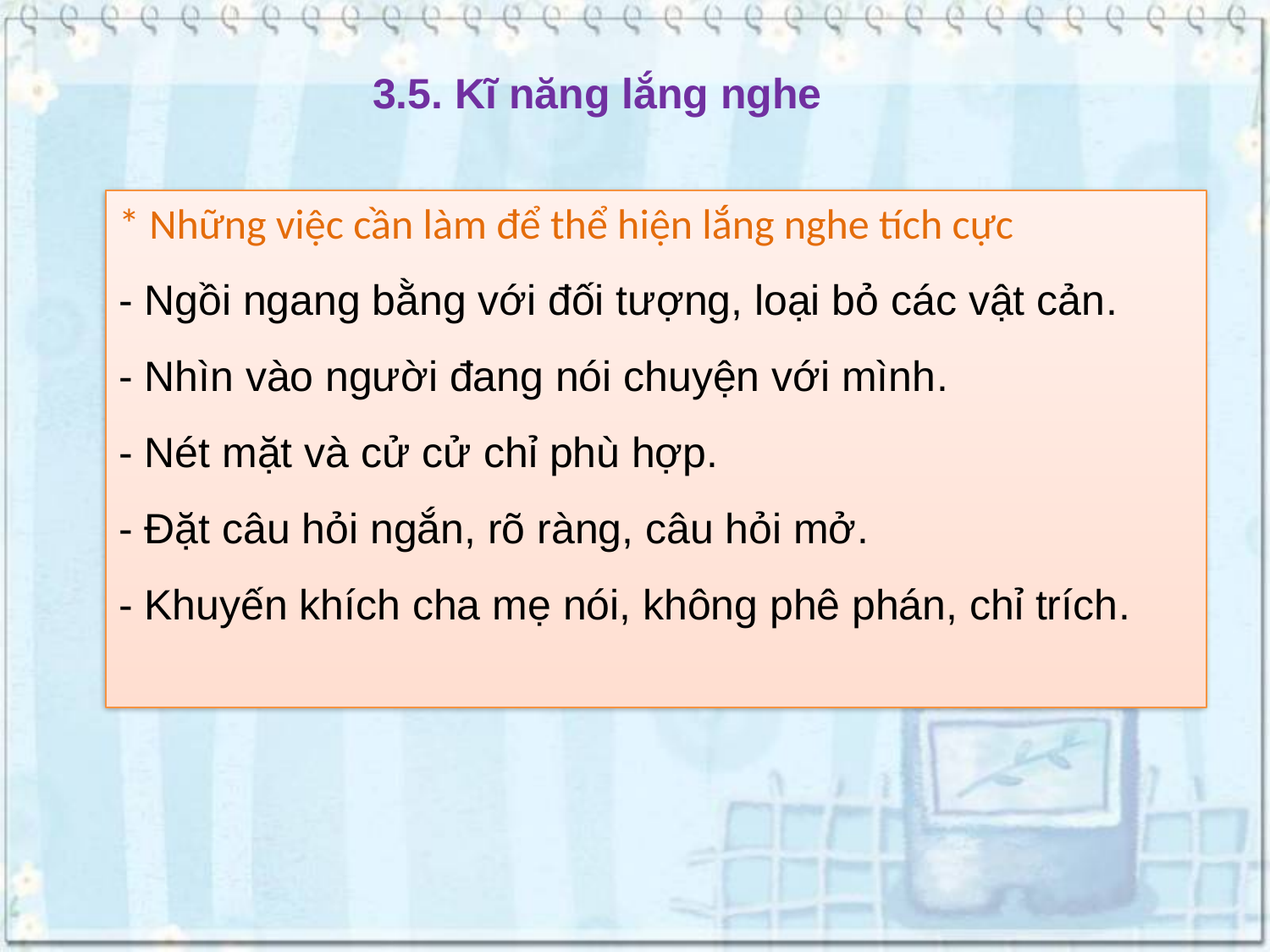

# 3.5. Kĩ năng lắng nghe
* Những việc cần làm để thể hiện lắng nghe tích cực
- Ngồi ngang bằng với đối tượng, loại bỏ các vật cản.
- Nhìn vào người đang nói chuyện với mình.
- Nét mặt và cử cử chỉ phù hợp.
- Đặt câu hỏi ngắn, rõ ràng, câu hỏi mở.
- Khuyến khích cha mẹ nói, không phê phán, chỉ trích.